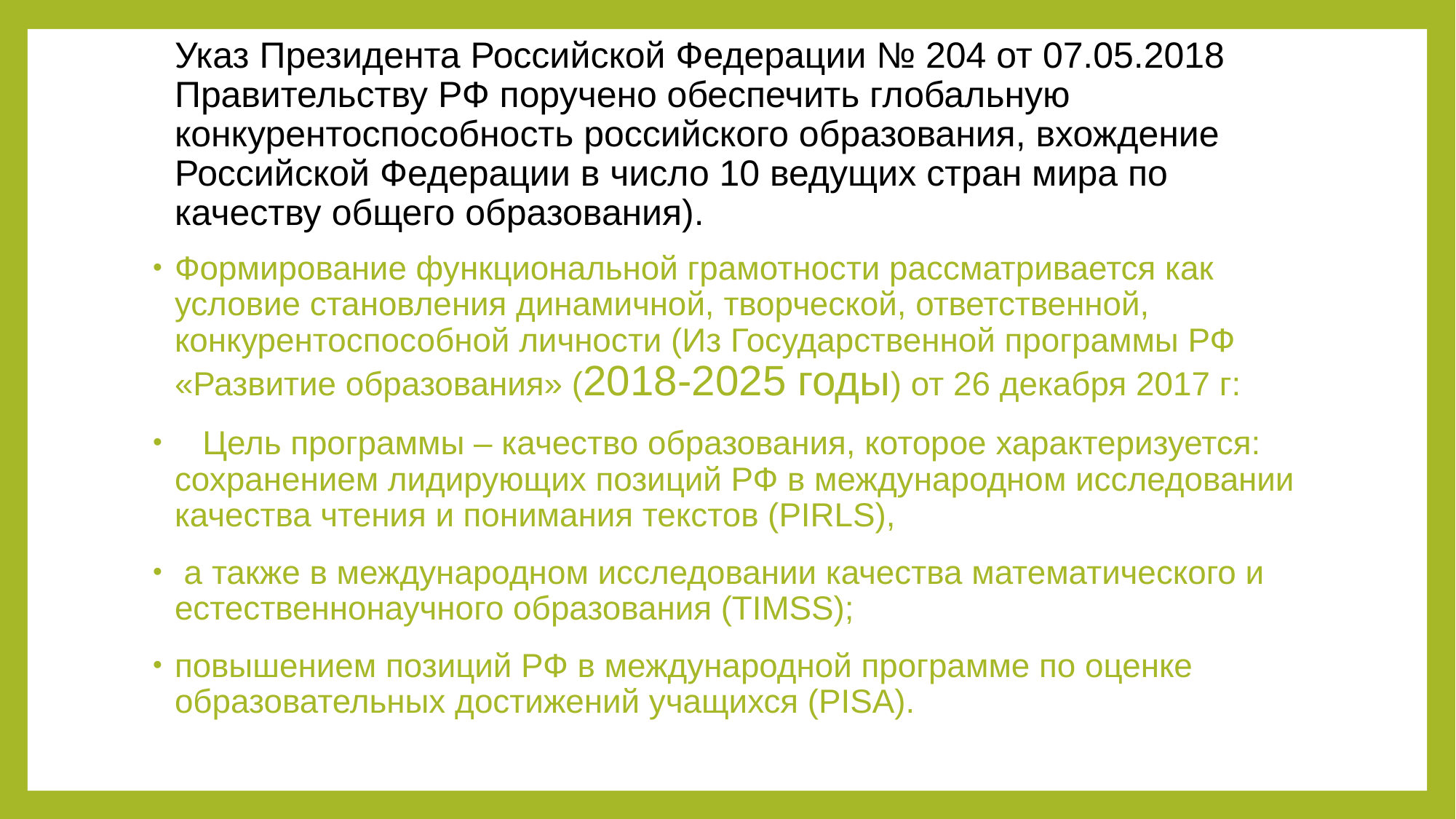

# Указ Президента Российской Федерации № 204 от 07.05.2018 Правительству РФ поручено обеспечить глобальную конкурентоспособность российского образования, вхождение Российской Федерации в число 10 ведущих стран мира по качеству общего образования).
Формирование функциональной грамотности рассматривается как условие становления динамичной, творческой, ответственной, конкурентоспособной личности (Из Государственной программы РФ «Развитие образования» (2018-2025 годы) от 26 декабря 2017 г:
   Цель программы – качество образования, которое характеризуется: cохранением лидирующих позиций РФ в международном исследовании качества чтения и понимания текстов (PIRLS),
 а также в международном исследовании качества математического и естественнонаучного образования (TIMSS);
повышением позиций РФ в международной программе по оценке образовательных достижений учащихся (PISA).